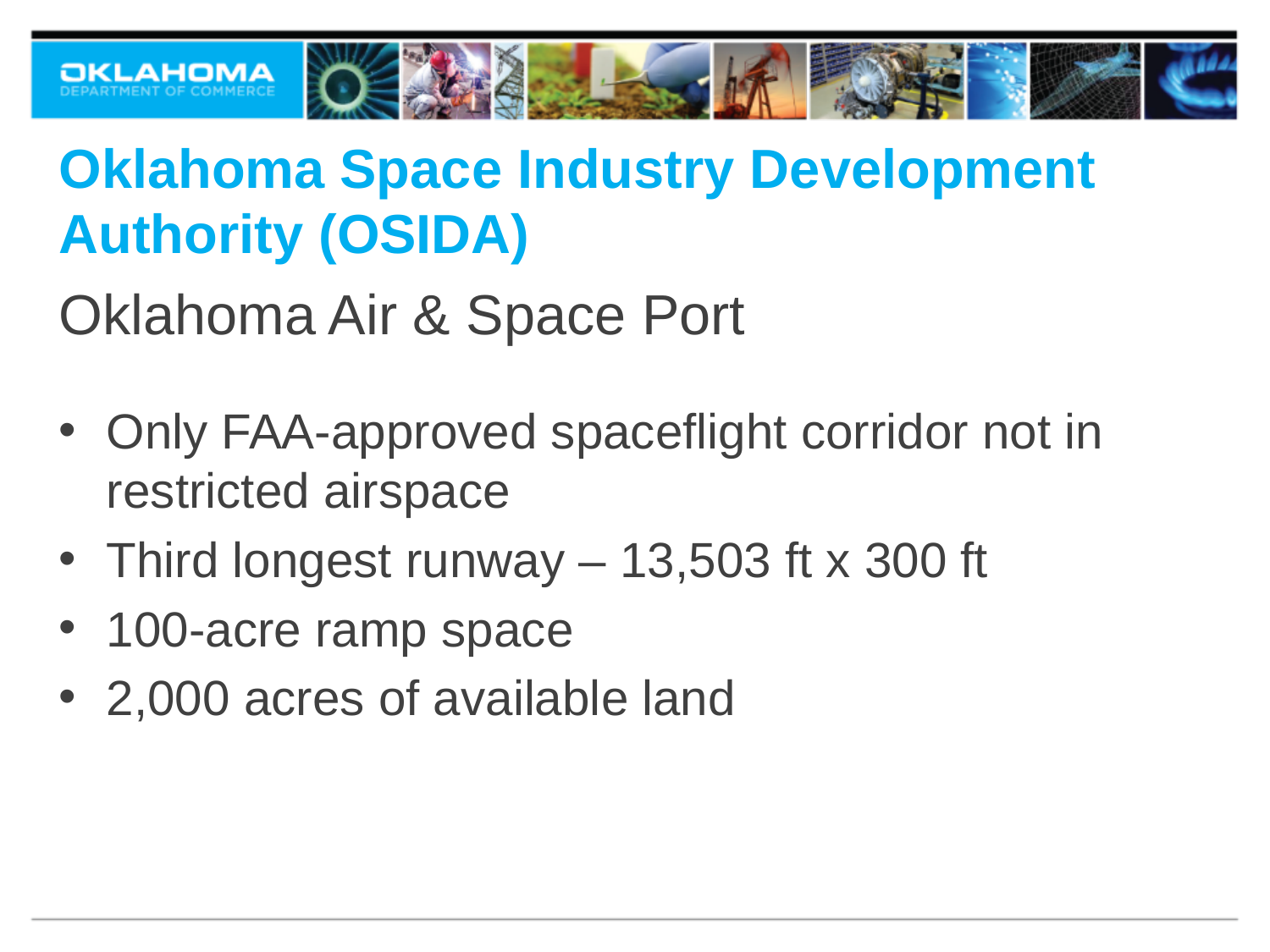

# Oklahoma Space Industry Development Authority (OSIDA)
Oklahoma Air & Space Port

Only FAA-approved spaceflight corridor not in restricted airspace
Third longest runway – 13,503 ft x 300 ft
100-acre ramp space
2,000 acres of available land